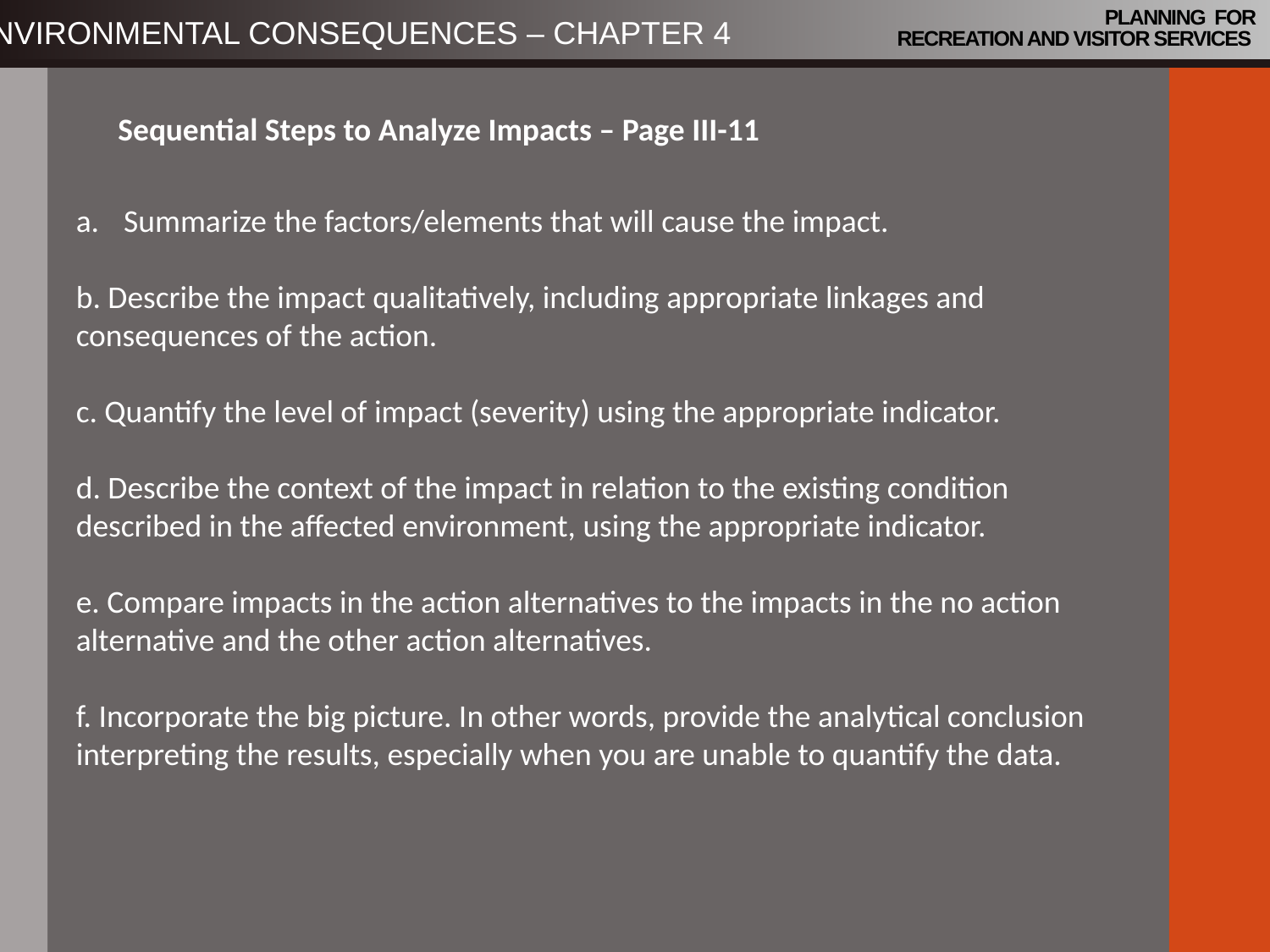

# PLANNING  FOR RECREATION AND VISITOR SERVICES
Environmental Consequences – Chapter 4
Sequential Steps to Analyze Impacts – Page III-11
Summarize the factors/elements that will cause the impact.

b. Describe the impact qualitatively, including appropriate linkages and consequences of the action.

c. Quantify the level of impact (severity) using the appropriate indicator.

d. Describe the context of the impact in relation to the existing condition described in the affected environment, using the appropriate indicator.

e. Compare impacts in the action alternatives to the impacts in the no action alternative and the other action alternatives.

f. Incorporate the big picture. In other words, provide the analytical conclusion
interpreting the results, especially when you are unable to quantify the data.